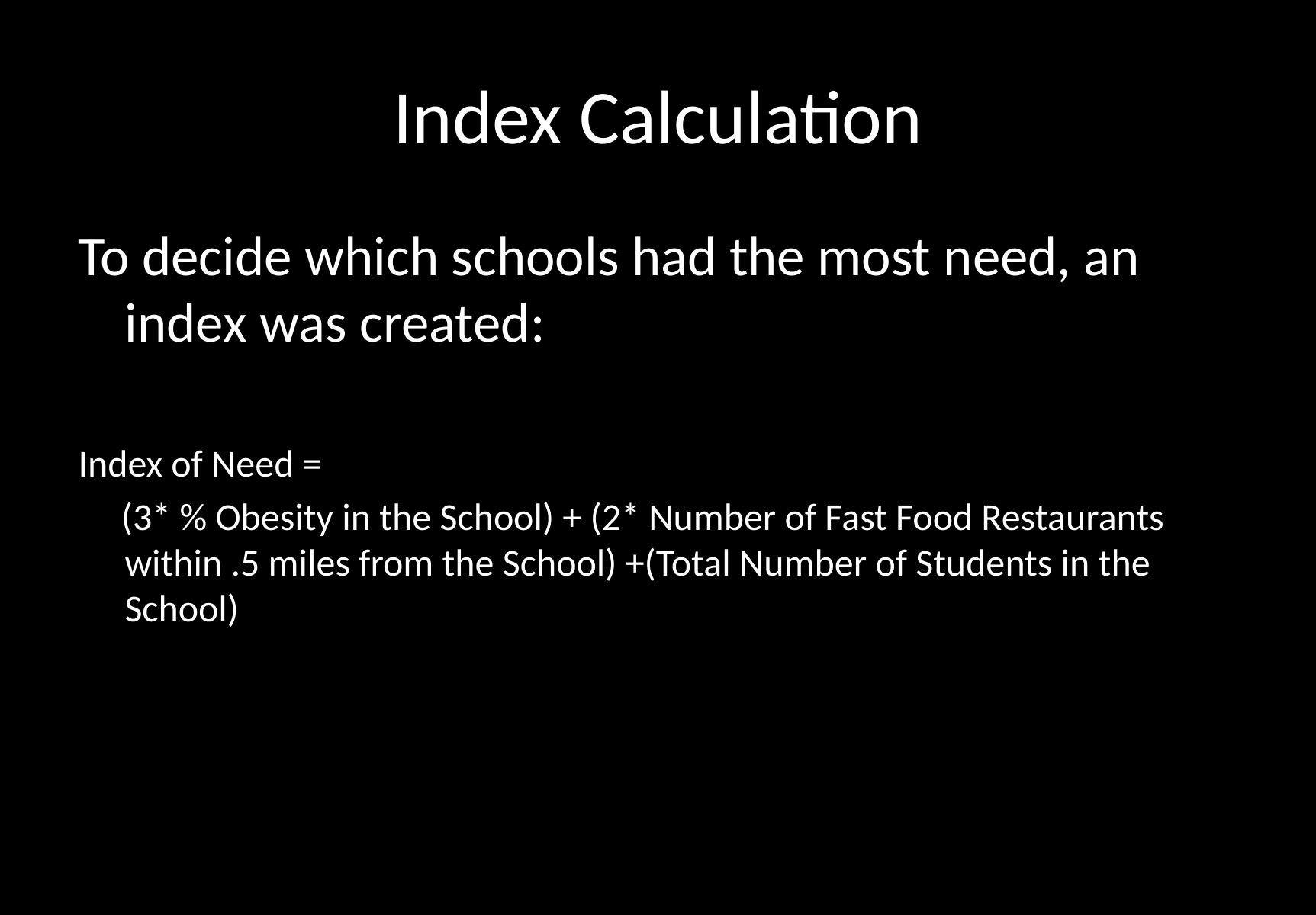

# Index Calculation
To decide which schools had the most need, an index was created:

Index of Need =
     (3* % Obesity in the School) + (2* Number of Fast Food Restaurants within .5 miles from the School) +(Total Number of Students in the School)